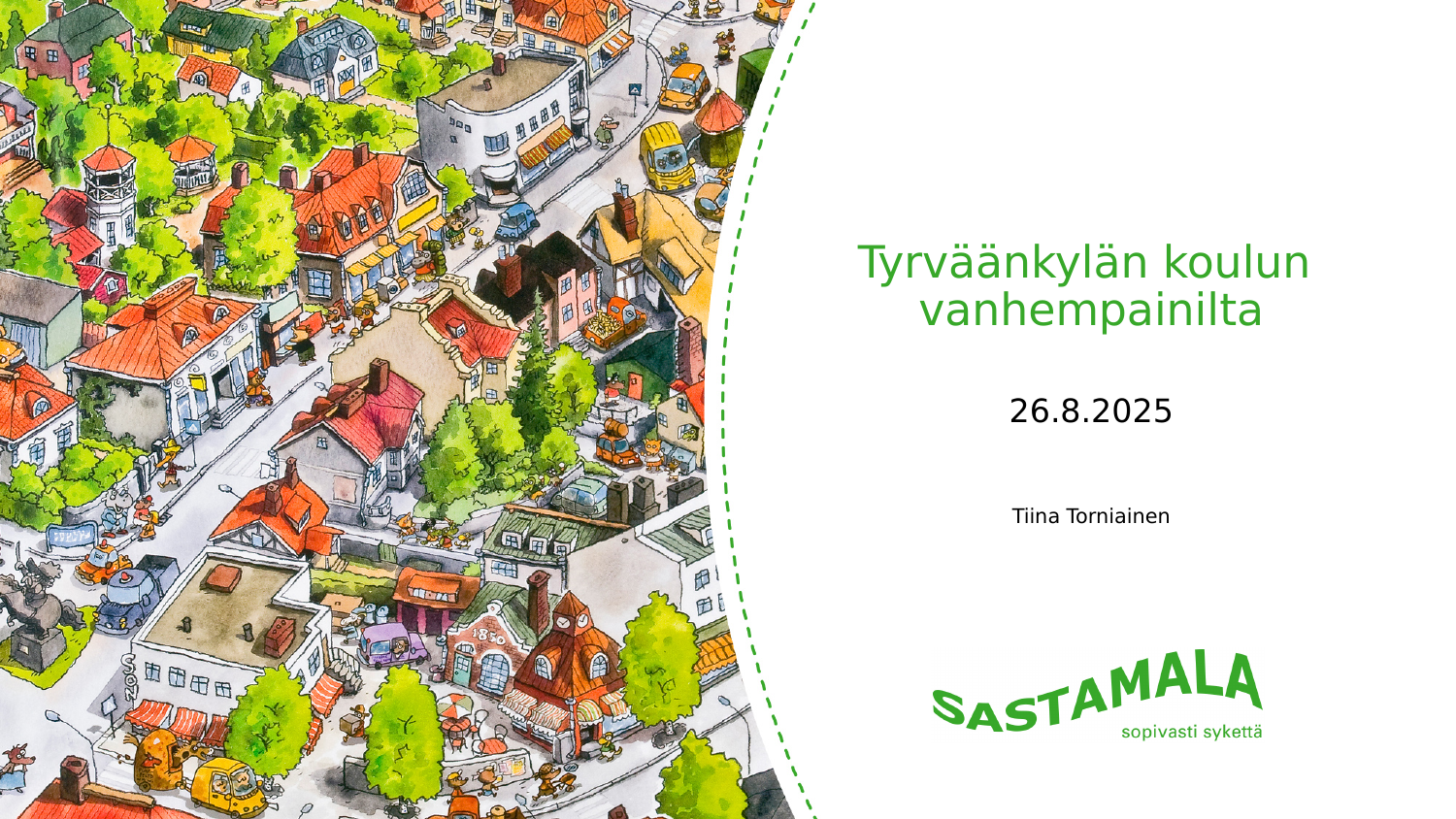

# Tyrväänkylän koulun vanhempainilta
26.8.2025
Tiina Torniainen